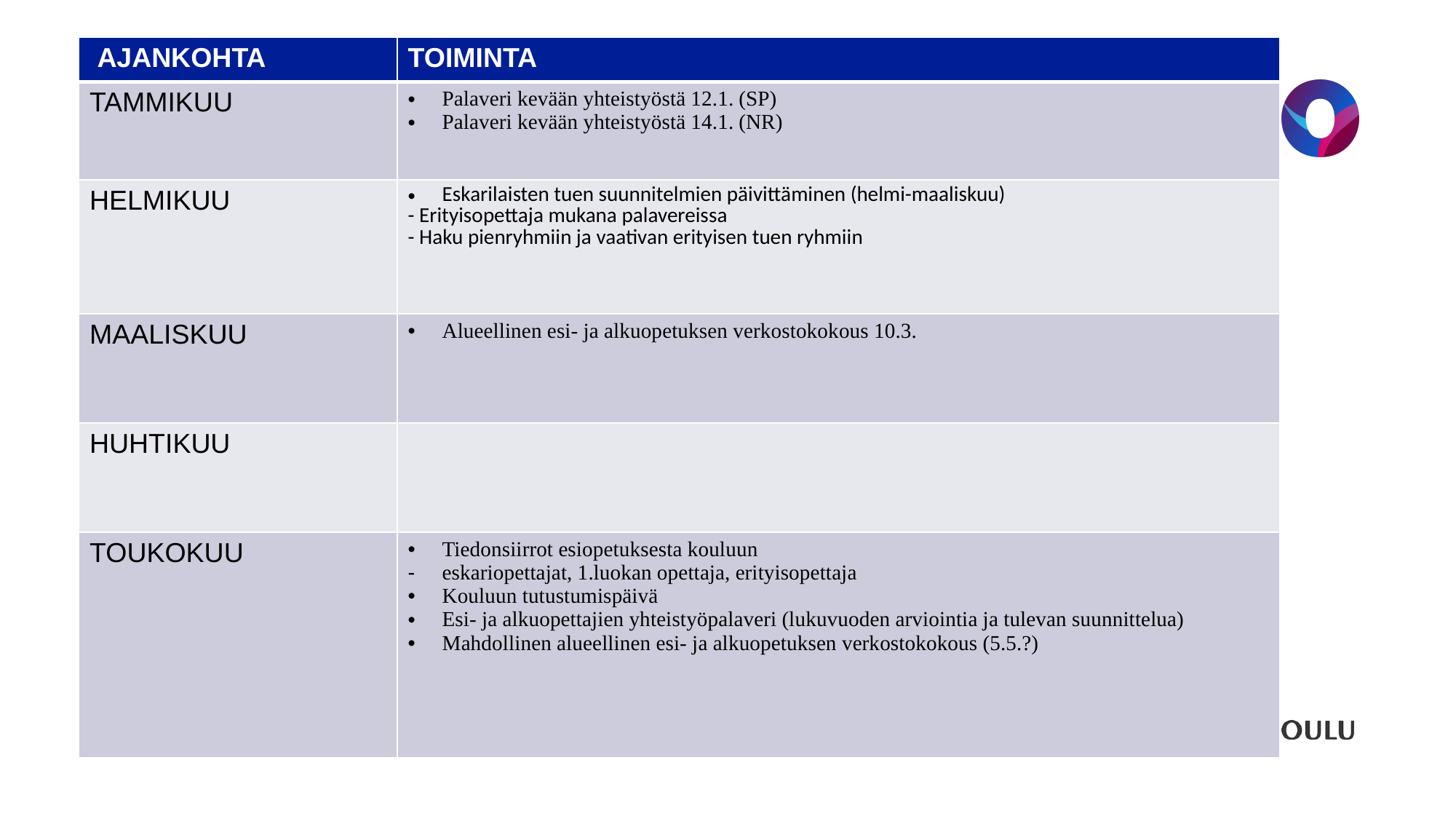

| AJANKOHTA | TOIMINTA |
| --- | --- |
| TAMMIKUU | Palaveri kevään yhteistyöstä 12.1. (SP) Palaveri kevään yhteistyöstä 14.1. (NR) |
| HELMIKUU | Eskarilaisten tuen suunnitelmien päivittäminen (helmi-maaliskuu) - Erityisopettaja mukana palavereissa - Haku pienryhmiin ja vaativan erityisen tuen ryhmiin |
| MAALISKUU | Alueellinen esi- ja alkuopetuksen verkostokokous 10.3. |
| HUHTIKUU |  |
| TOUKOKUU | Tiedonsiirrot esiopetuksesta kouluun eskariopettajat, 1.luokan opettaja, erityisopettaja Kouluun tutustumispäivä Esi- ja alkuopettajien yhteistyöpalaveri (lukuvuoden arviointia ja tulevan suunnittelua) Mahdollinen alueellinen esi- ja alkuopetuksen verkostokokous (5.5.?) |
#